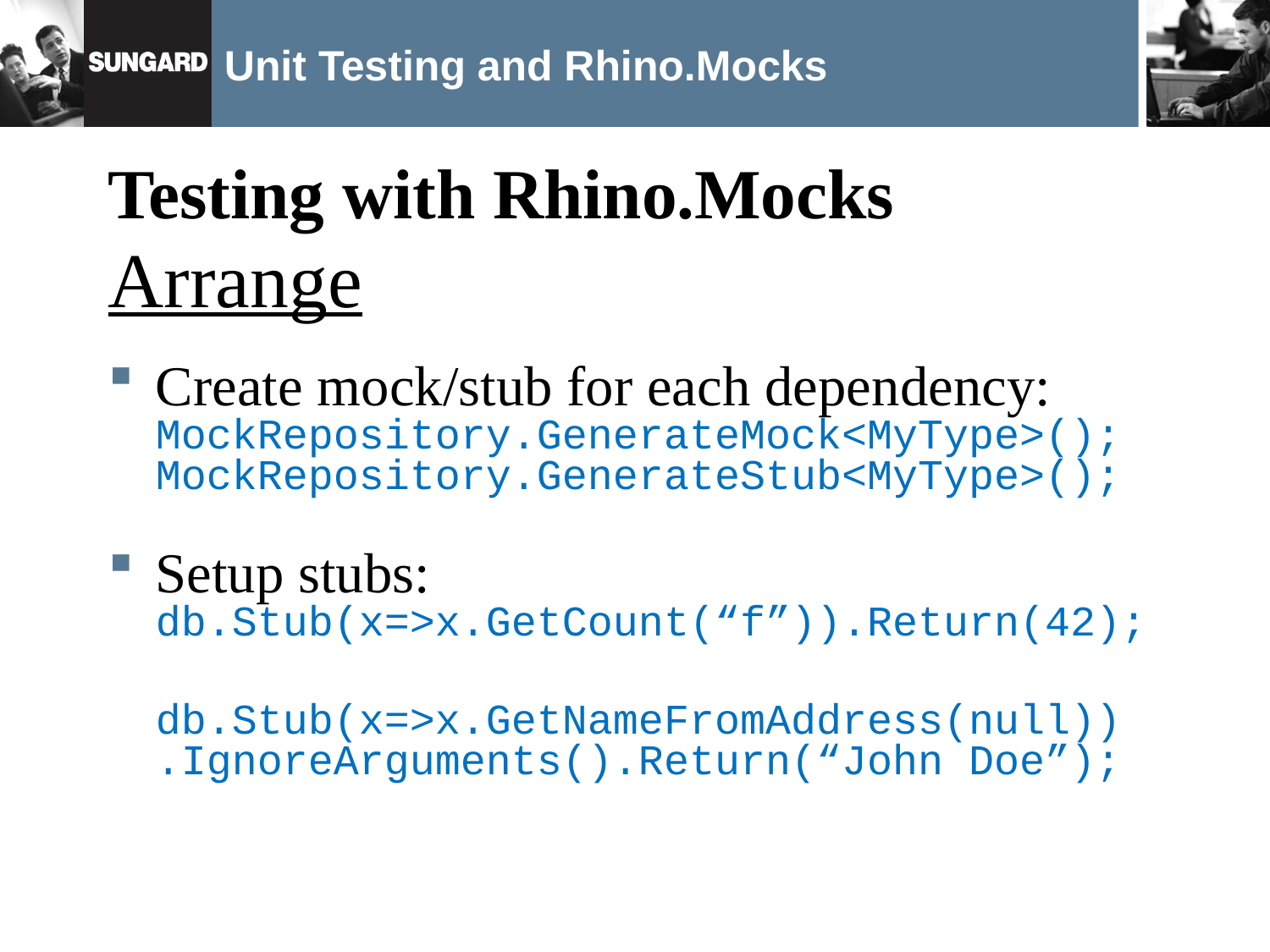

# Unit Testing and Rhino.Mocks
Testing with Rhino.Mocks
Arrange

Create mock/stub for each dependency:
MockRepository.GenerateMock<MyType>();
MockRepository.GenerateStub<MyType>();
Setup stubs:
db.Stub(x=>x.GetCount(“f”)).Return(42);

	db.Stub(x=>x.GetNameFromAddress(null))
.IgnoreArguments().Return(“John Doe”);